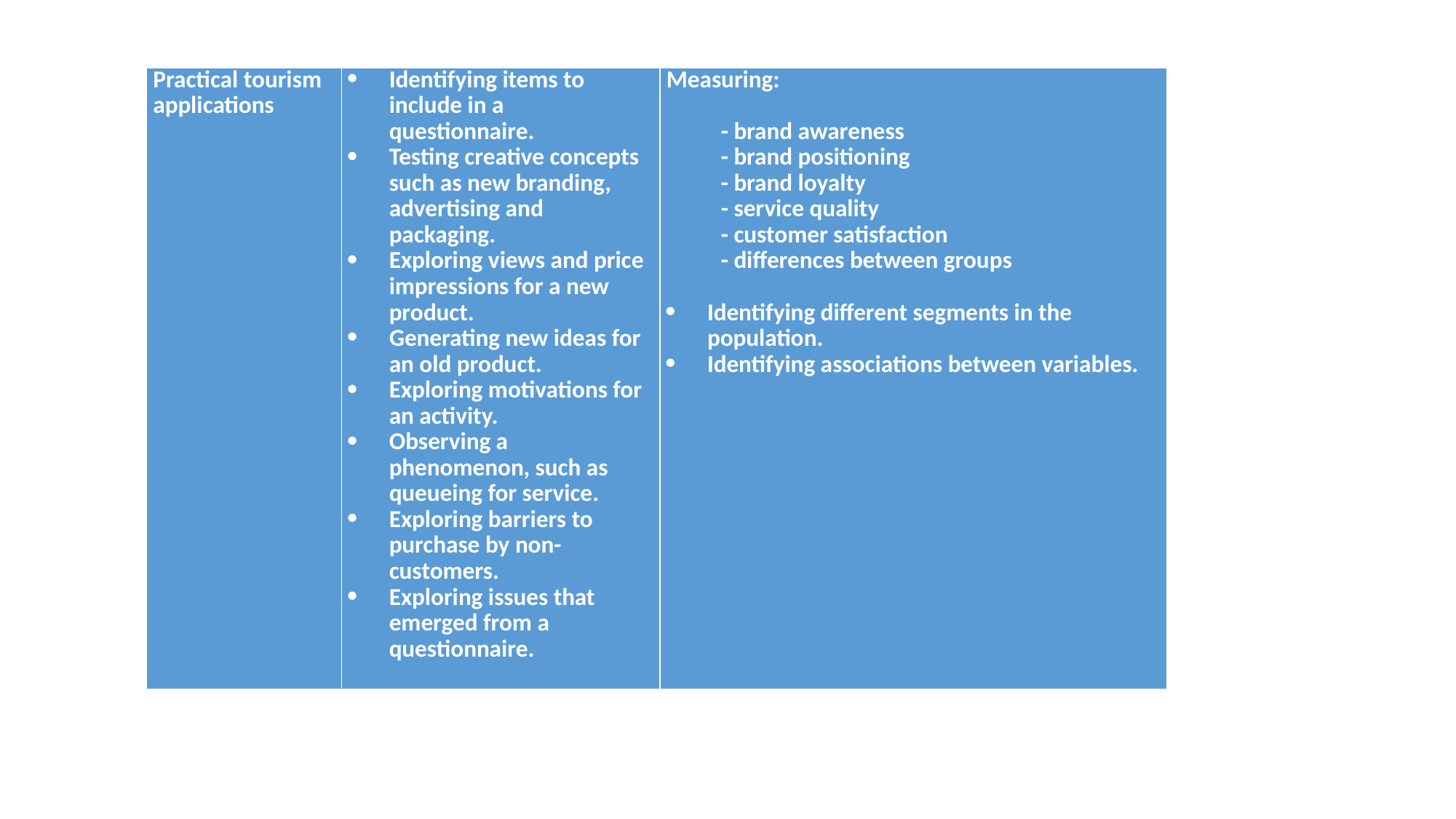

#
| Practical tourism applications | Identifying items to include in a questionnaire. Testing creative concepts such as new branding, advertising and packaging. Exploring views and price impressions for a new product. Generating new ideas for an old product. Exploring motivations for an activity. Observing a phenomenon, such as queueing for service. Exploring barriers to purchase by non-customers. Exploring issues that emerged from a questionnaire. | Measuring:   - brand awareness - brand positioning - brand loyalty - service quality - customer satisfaction - differences between groups   Identifying different segments in the population. Identifying associations between variables. |
| --- | --- | --- |